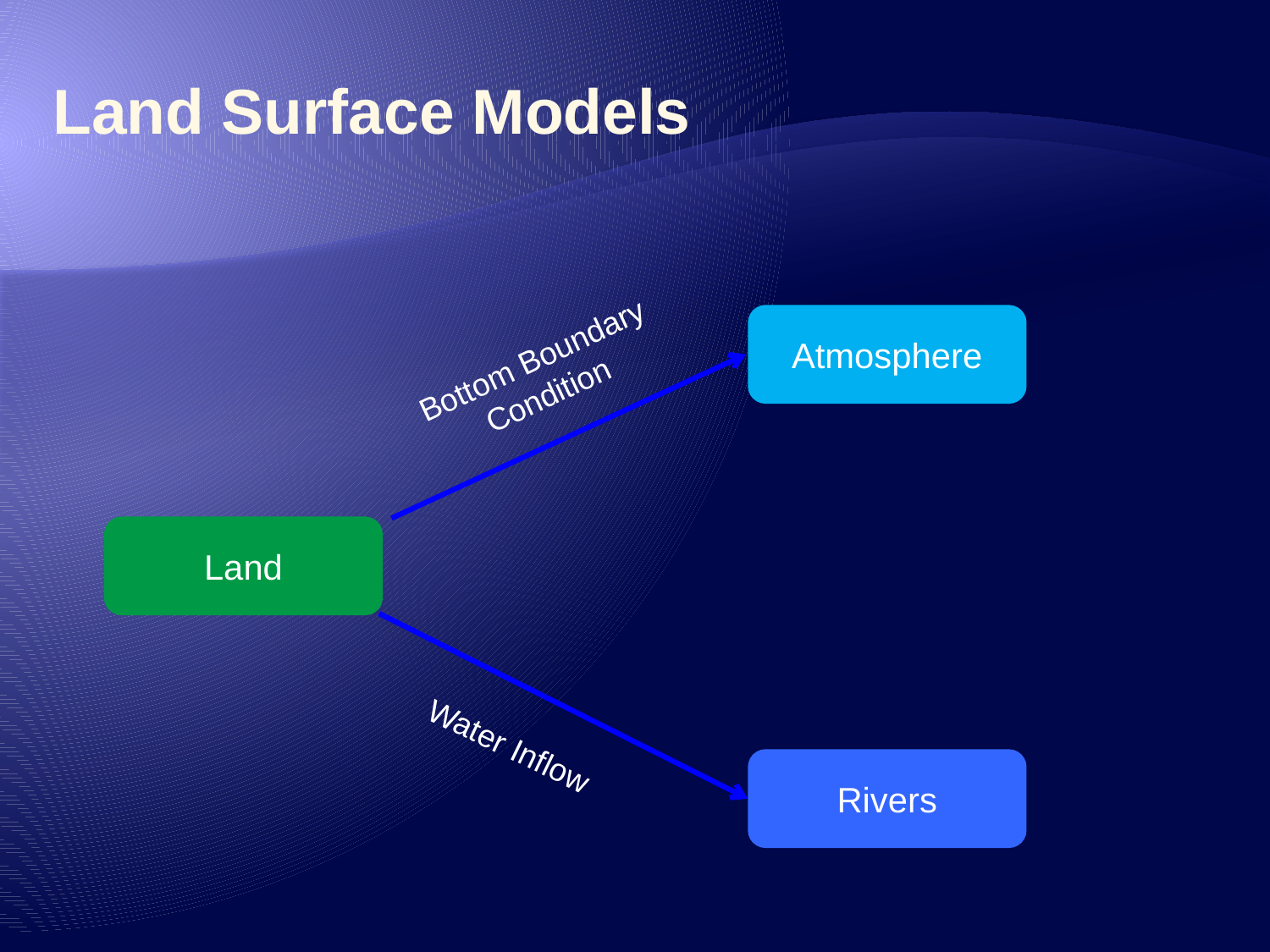

# Land Surface Models
Atmosphere
Bottom Boundary Condition
Land
Water Inflow
Rivers